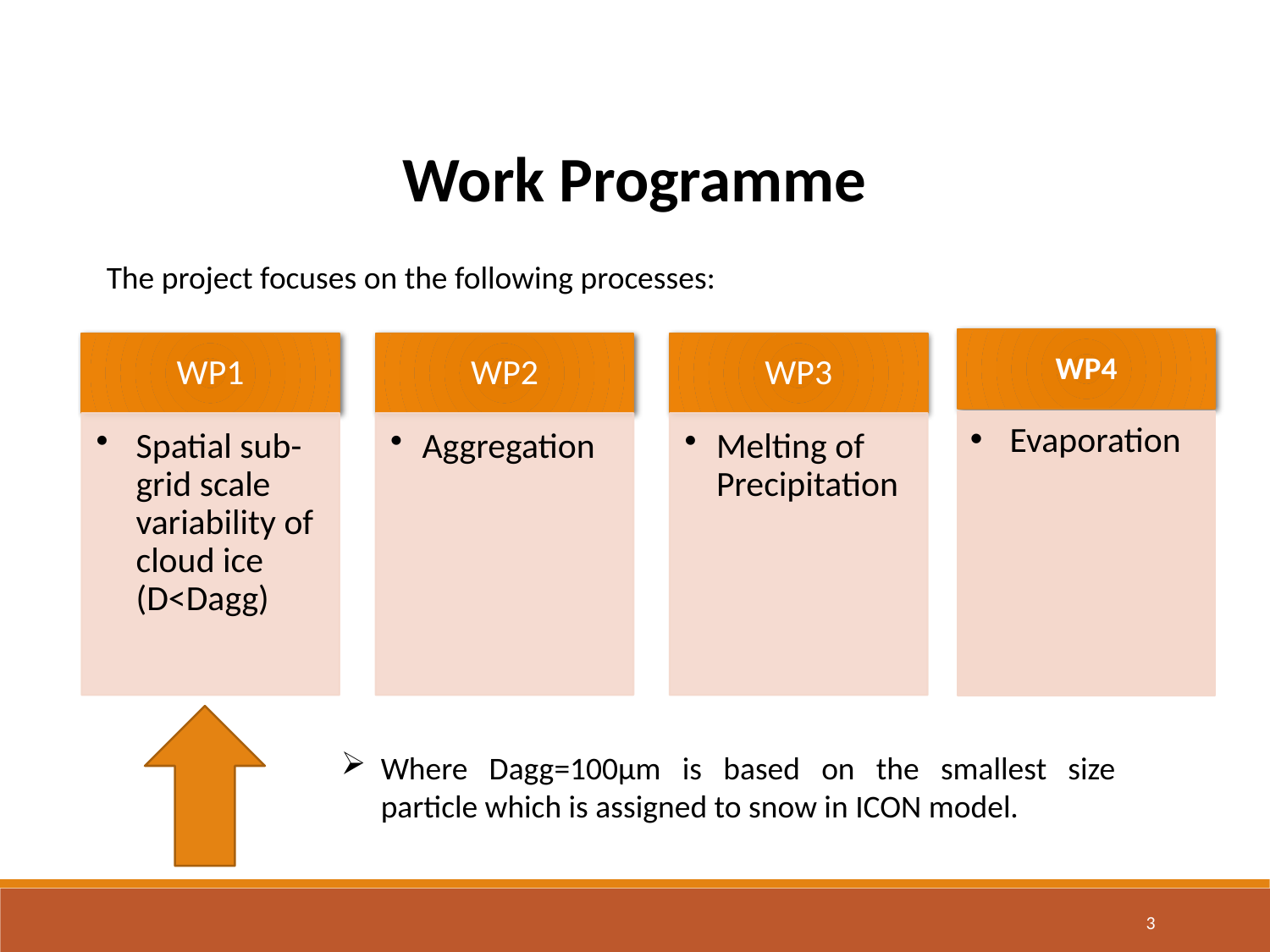

Work Programme

WP1
Spatial sub-grid scale  variability of cloud ice (D<Dagg)

WP2
Aggregation

WP3
Melting of Precipitation

The project focuses on the following processes:

WP4
Evaporation

Where Dagg=100µm is based on the smallest size particle which is assigned to snow in ICON model.
3